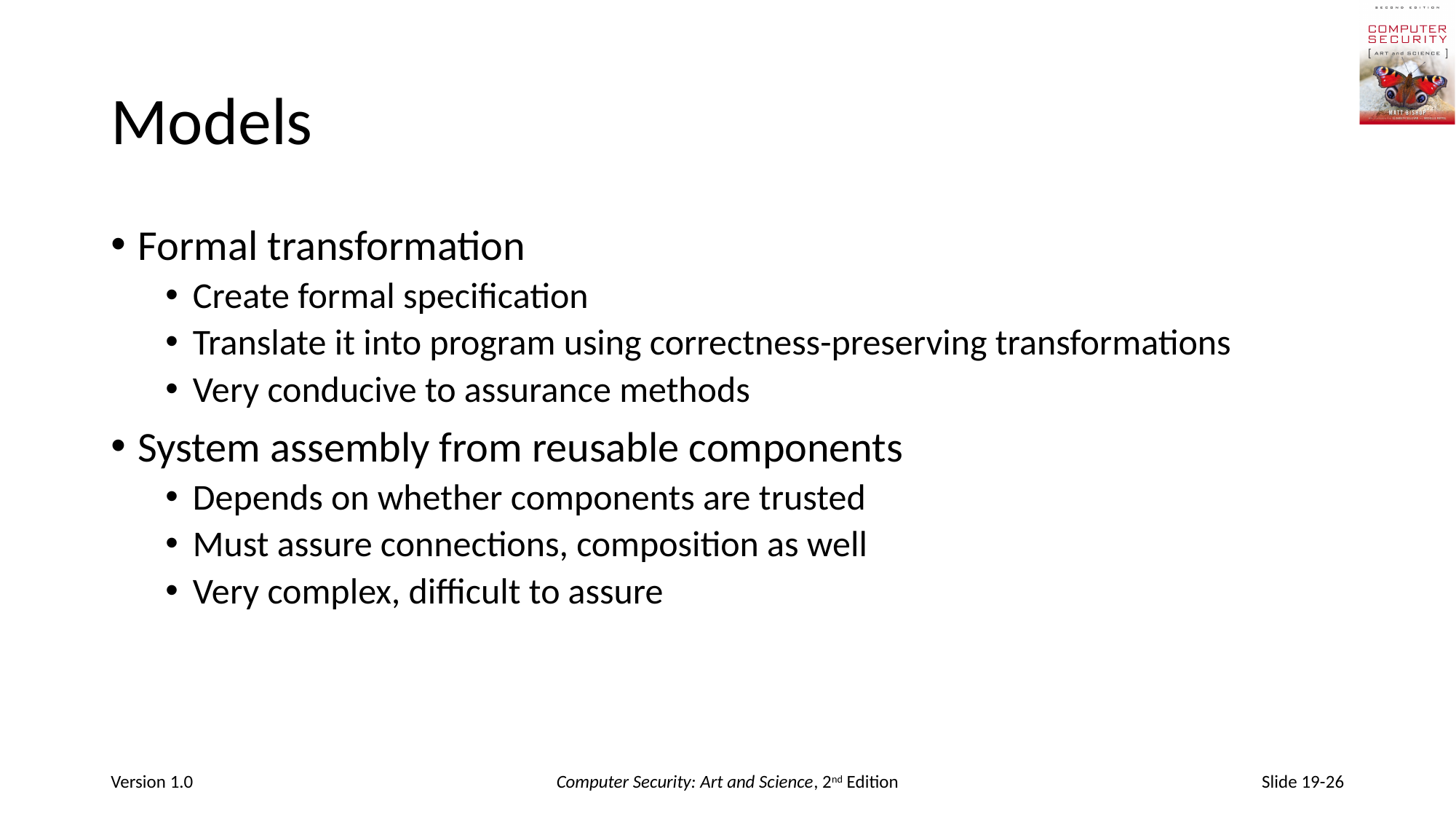

# Models
Formal transformation
Create formal specification
Translate it into program using correctness-preserving transformations
Very conducive to assurance methods
System assembly from reusable components
Depends on whether components are trusted
Must assure connections, composition as well
Very complex, difficult to assure
Version 1.0
Computer Security: Art and Science, 2nd Edition
Slide 19-26